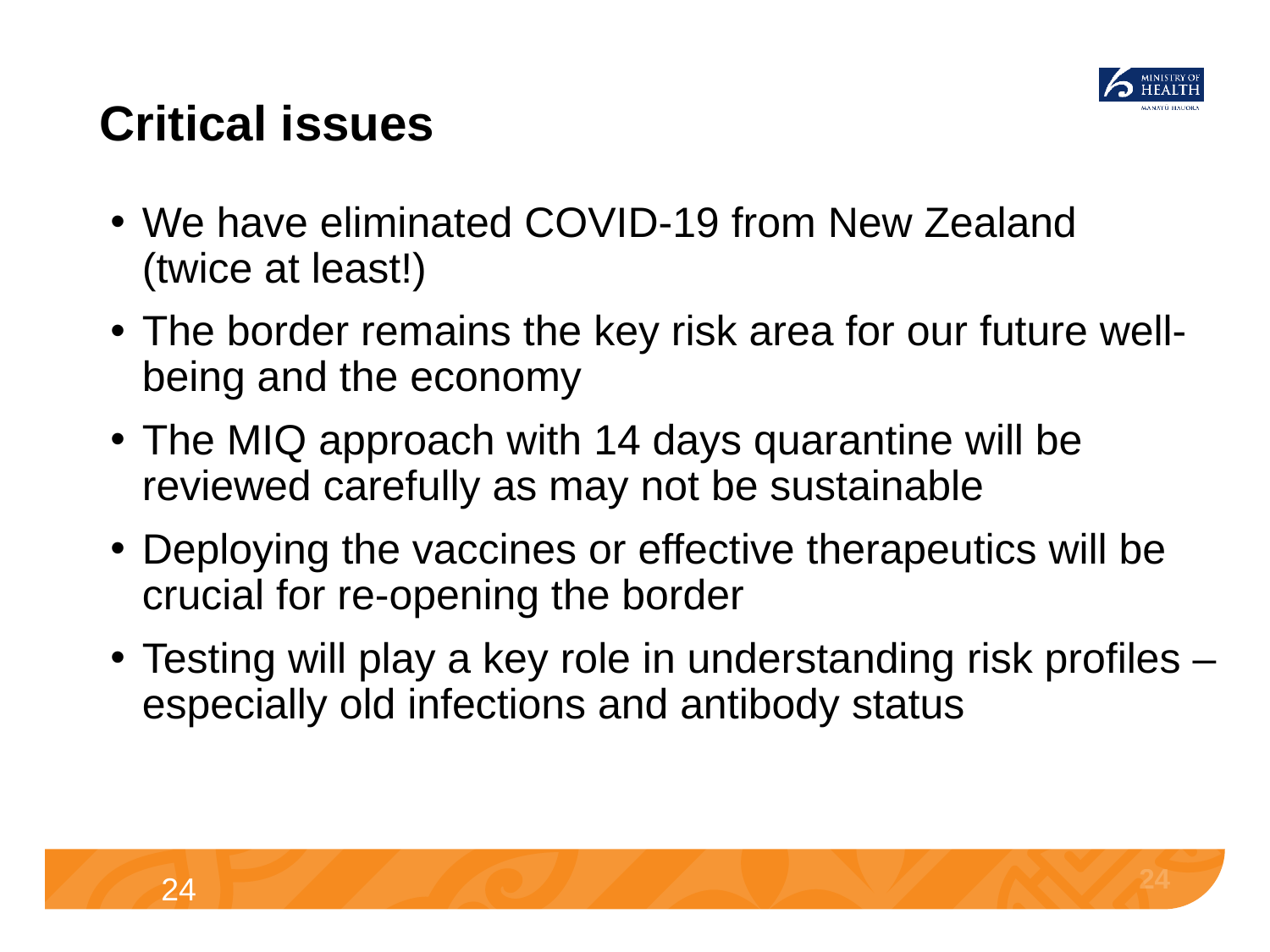

# Critical issues
We have eliminated COVID-19 from New Zealand
(twice at least!)
The border remains the key risk area for our future well-being and the economy
The MIQ approach with 14 days quarantine will be reviewed carefully as may not be sustainable
Deploying the vaccines or effective therapeutics will be crucial for re-opening the border
Testing will play a key role in understanding risk profiles – especially old infections and antibody status

24